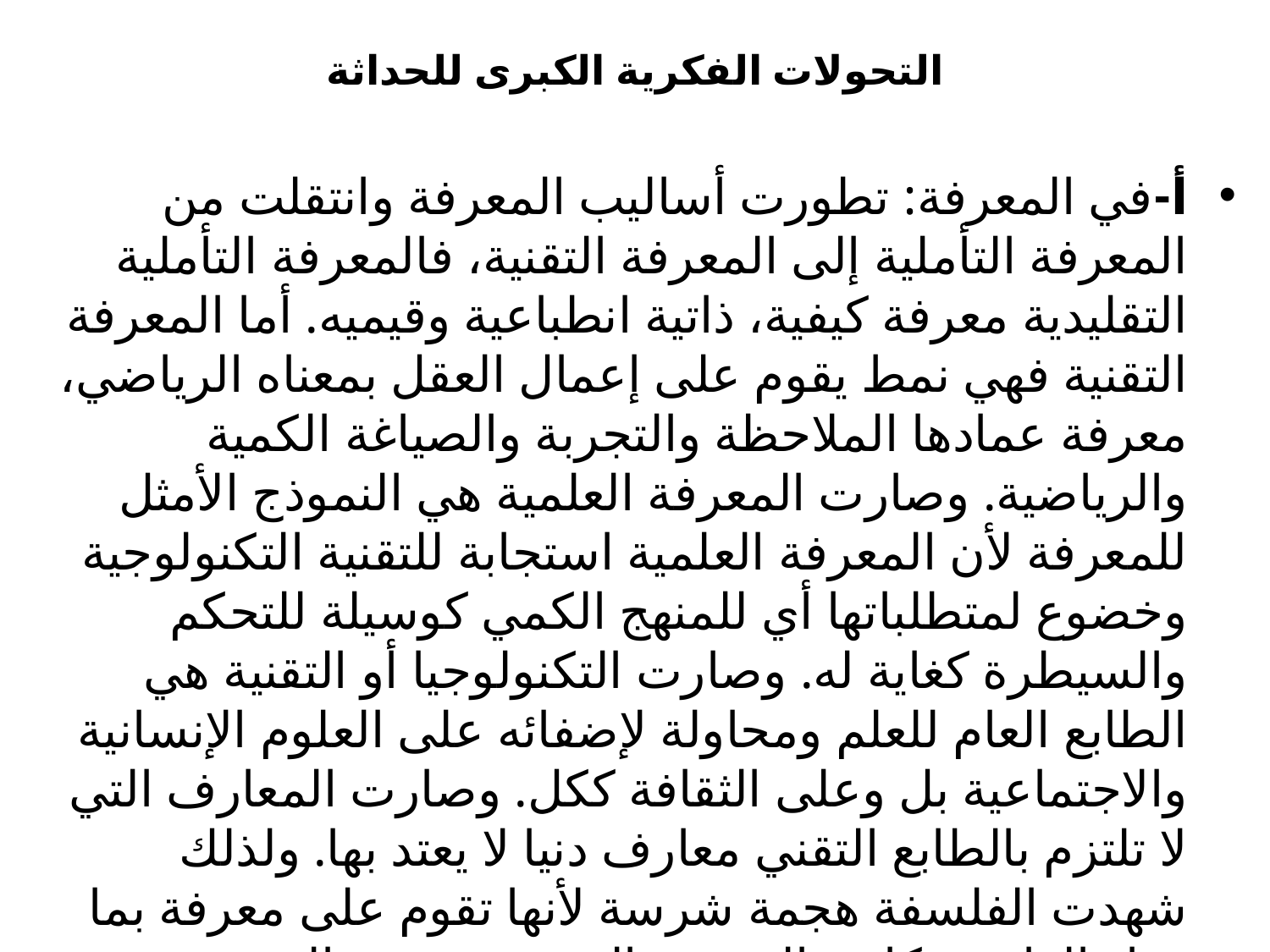

# التحولات الفكرية الكبرى للحداثة
أ-في المعرفة: تطورت أساليب المعرفة وانتقلت من المعرفة التأملية إلى المعرفة التقنية، فالمعرفة التأملية التقليدية معرفة كيفية، ذاتية انطباعية وقيميه. أما المعرفة التقنية فهي نمط يقوم على إعمال العقل بمعناه الرياضي، معرفة عمادها الملاحظة والتجربة والصياغة الكمية والرياضية. وصارت المعرفة العلمية هي النموذج الأمثل للمعرفة لأن المعرفة العلمية استجابة للتقنية التكنولوجية وخضوع لمتطلباتها أي للمنهج الكمي كوسيلة للتحكم والسيطرة كغاية له. وصارت التكنولوجيا أو التقنية هي الطابع العام للعلم ومحاولة لإضفائه على العلوم الإنسانية والاجتماعية بل وعلى الثقافة ككل. وصارت المعارف التي لا تلتزم بالطابع التقني معارف دنيا لا يعتد بها. ولذلك شهدت الفلسفة هجمة شرسة لأنها تقوم على معرفة بما وراء الواقع. وكانت المعرفة الحقة حينئذ هو المعرفة العملية لا النظرية التأملية وصارت المعرفة التقنية ثقافة سائدة وإطار للمجتمع العصري بكل سماته ومصدر للتشريع السياسي.